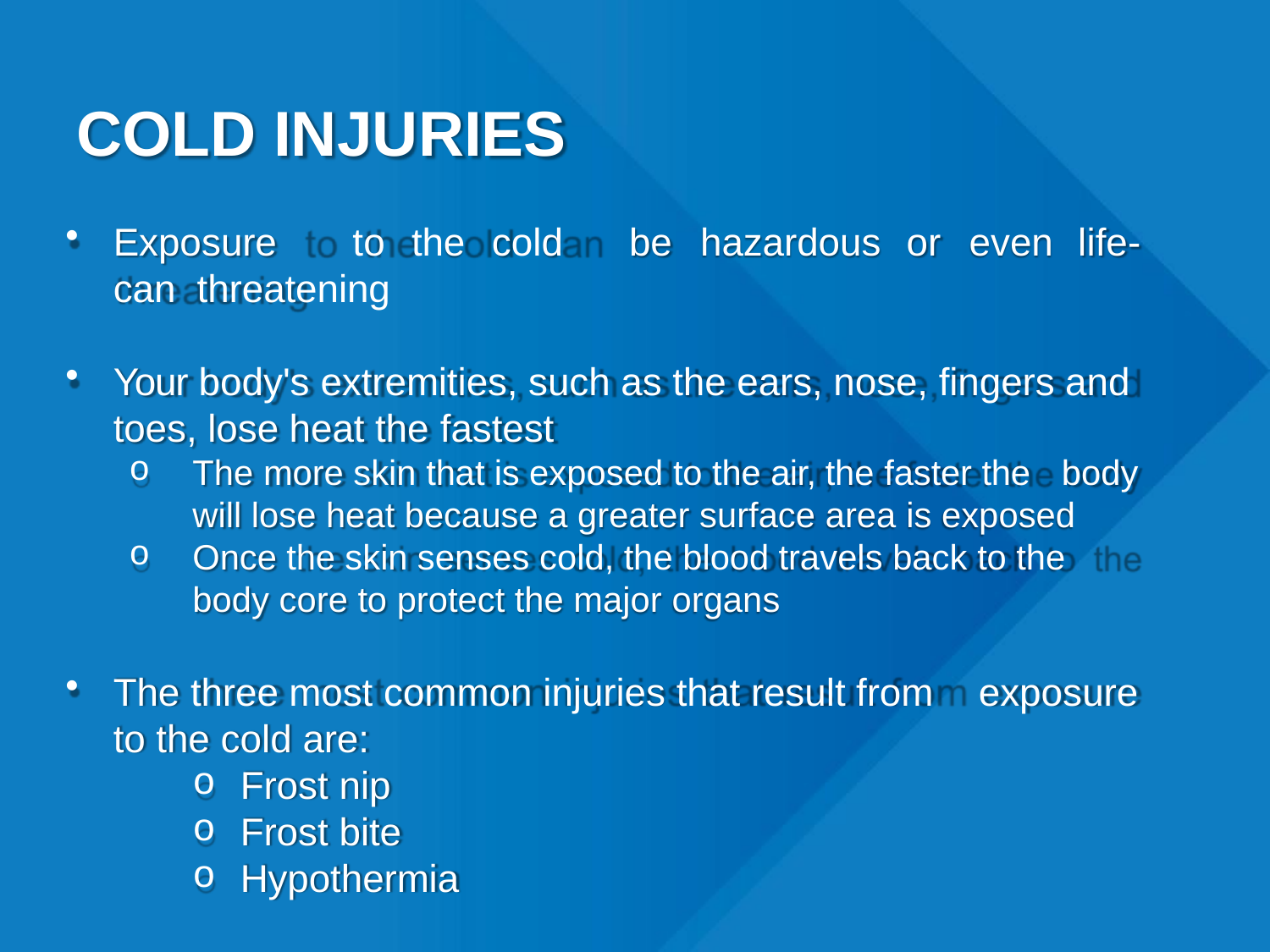

# COLD INJURIES

Exposure	to	the	cold	can  threatening
be	hazardous
or	even
life-

Your body's extremities, such as the ears, nose, fingers and  toes, lose heat the fastest
The more skin that is exposed to the air, the faster the   body
will lose heat because a greater surface area is exposed
Once the skin senses cold, the blood travels back to the  body core to protect the major organs

The three most common injuries that result from    exposure
to the cold are:
Frost nip
Frost bite
Hypothermia